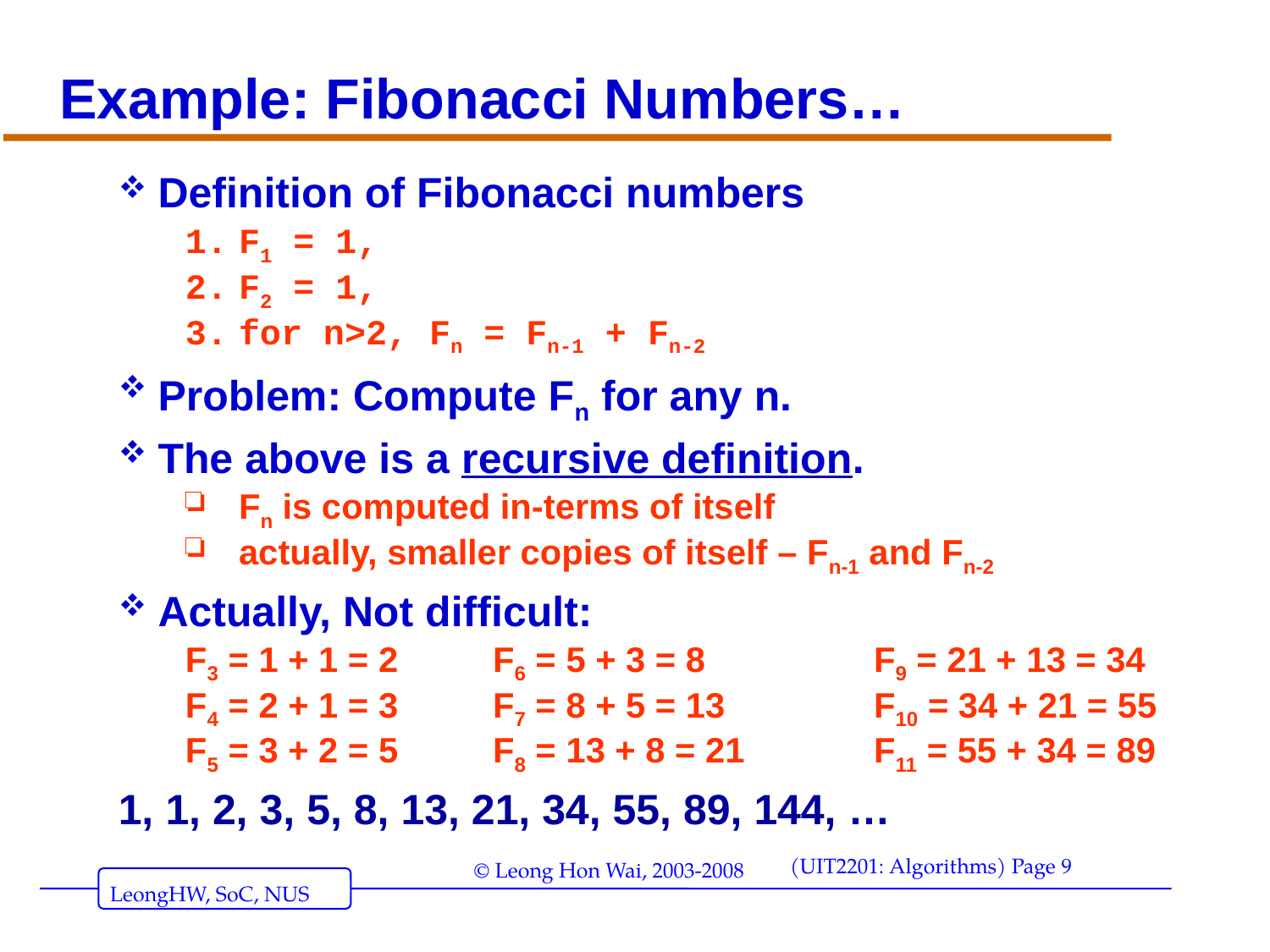

# Example: Fibonacci Numbers…
Definition of Fibonacci numbers
F1 = 1,
F2 = 1,
for n>2, Fn = Fn-1 + Fn-2
Problem: Compute Fn for any n.
The above is a recursive definition.
Fn is computed in-terms of itself
actually, smaller copies of itself – Fn-1 and Fn-2
Actually, Not difficult:
F3 = 1 + 1 = 2	F6 = 5 + 3 = 8		F9 = 21 + 13 = 34
F4 = 2 + 1 = 3	F7 = 8 + 5 = 13	     	F10 = 34 + 21 = 55
F5 = 3 + 2 = 5	F8 = 13 + 8 = 21		F11 = 55 + 34 = 89
1, 1, 2, 3, 5, 8, 13, 21, 34, 55, 89, 144, …